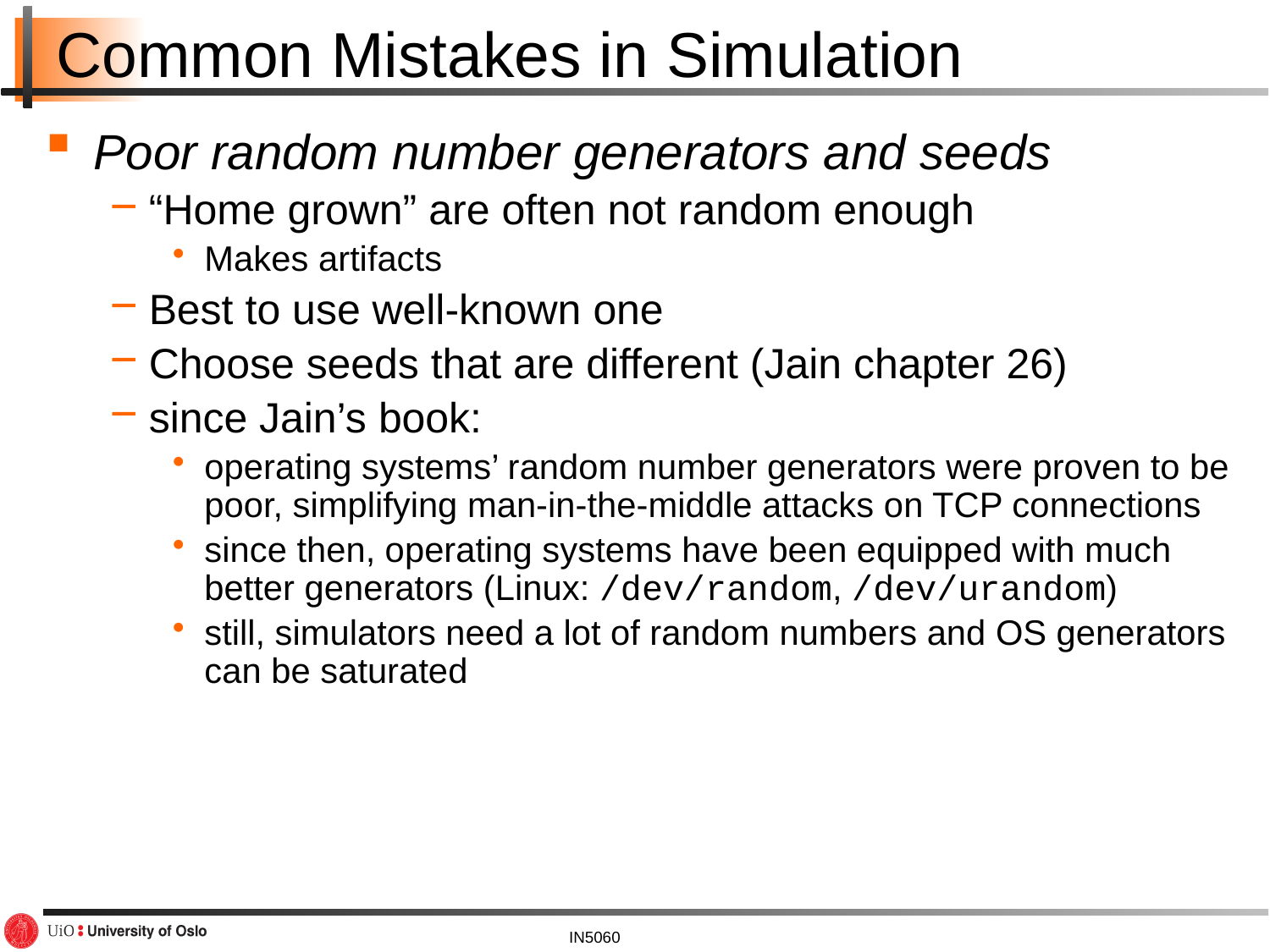

# Common Mistakes in Simulation
Poor random number generators and seeds
“Home grown” are often not random enough
Makes artifacts
Best to use well-known one
Choose seeds that are different (Jain chapter 26)
since Jain’s book:
operating systems’ random number generators were proven to be poor, simplifying man-in-the-middle attacks on TCP connections
since then, operating systems have been equipped with much better generators (Linux: /dev/random, /dev/urandom)
still, simulators need a lot of random numbers and OS generators can be saturated